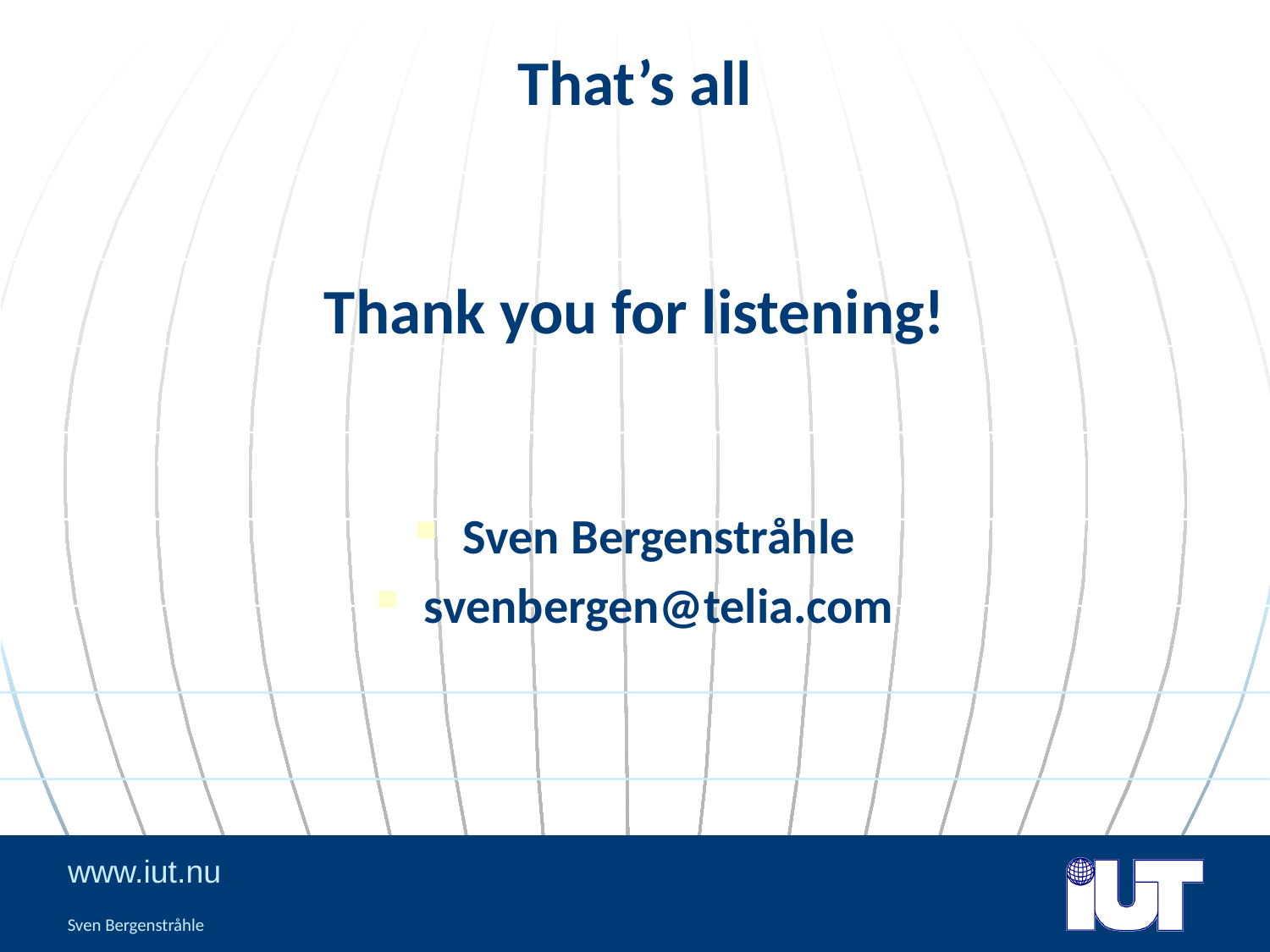

# That’s all Thank you for listening!

Sven Bergenstråhle
svenbergen@telia.com

Sven Bergenstråhle